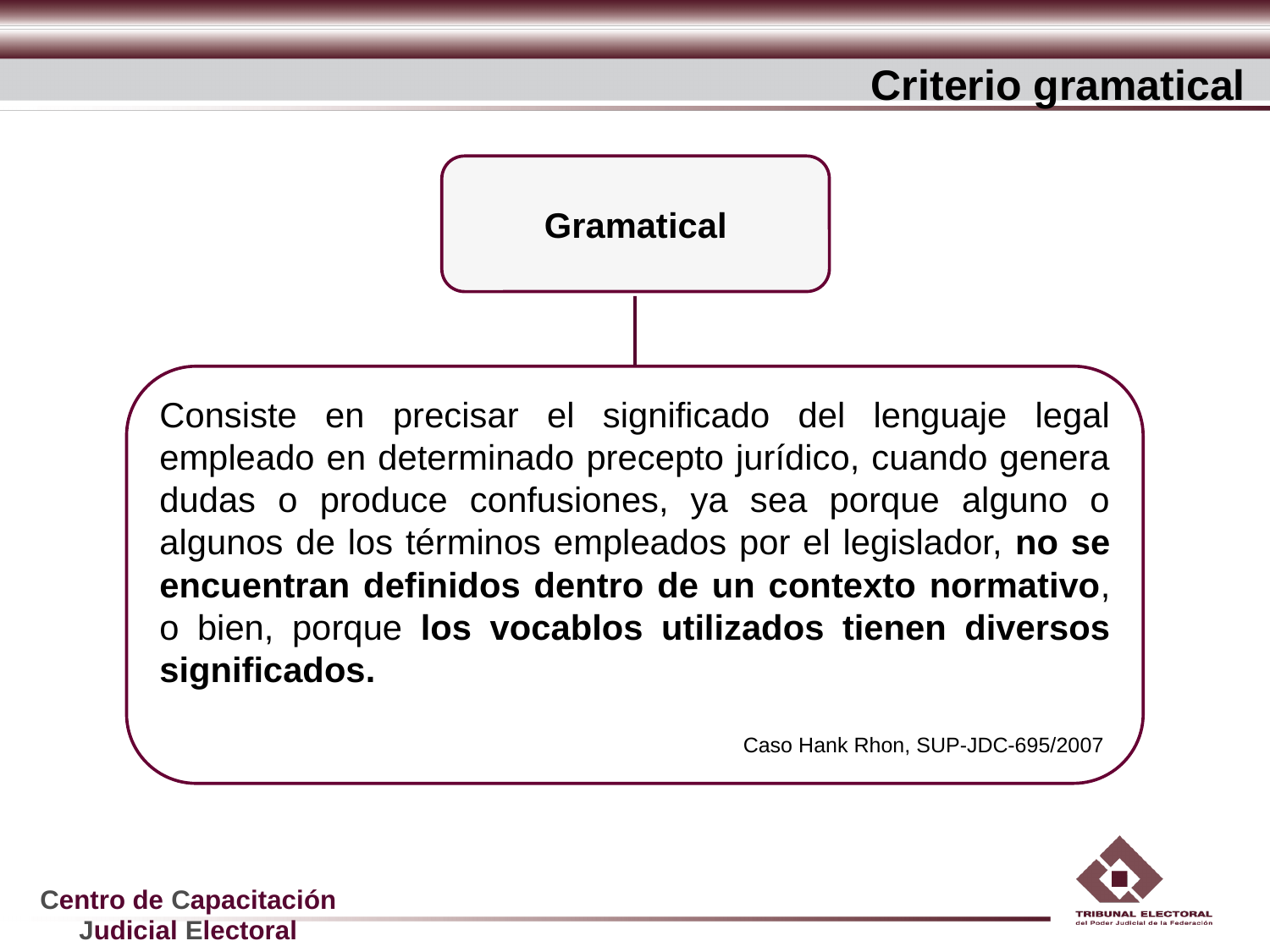

Criterio gramatical

Gramatical

Consiste en precisar el significado del lenguaje legal empleado en determinado precepto jurídico, cuando genera dudas o produce confusiones, ya sea porque alguno o algunos de los términos empleados por el legislador, no se encuentran definidos dentro de un contexto normativo, o bien, porque los vocablos utilizados tienen diversos significados.

Caso Hank Rhon, SUP-JDC-695/2007